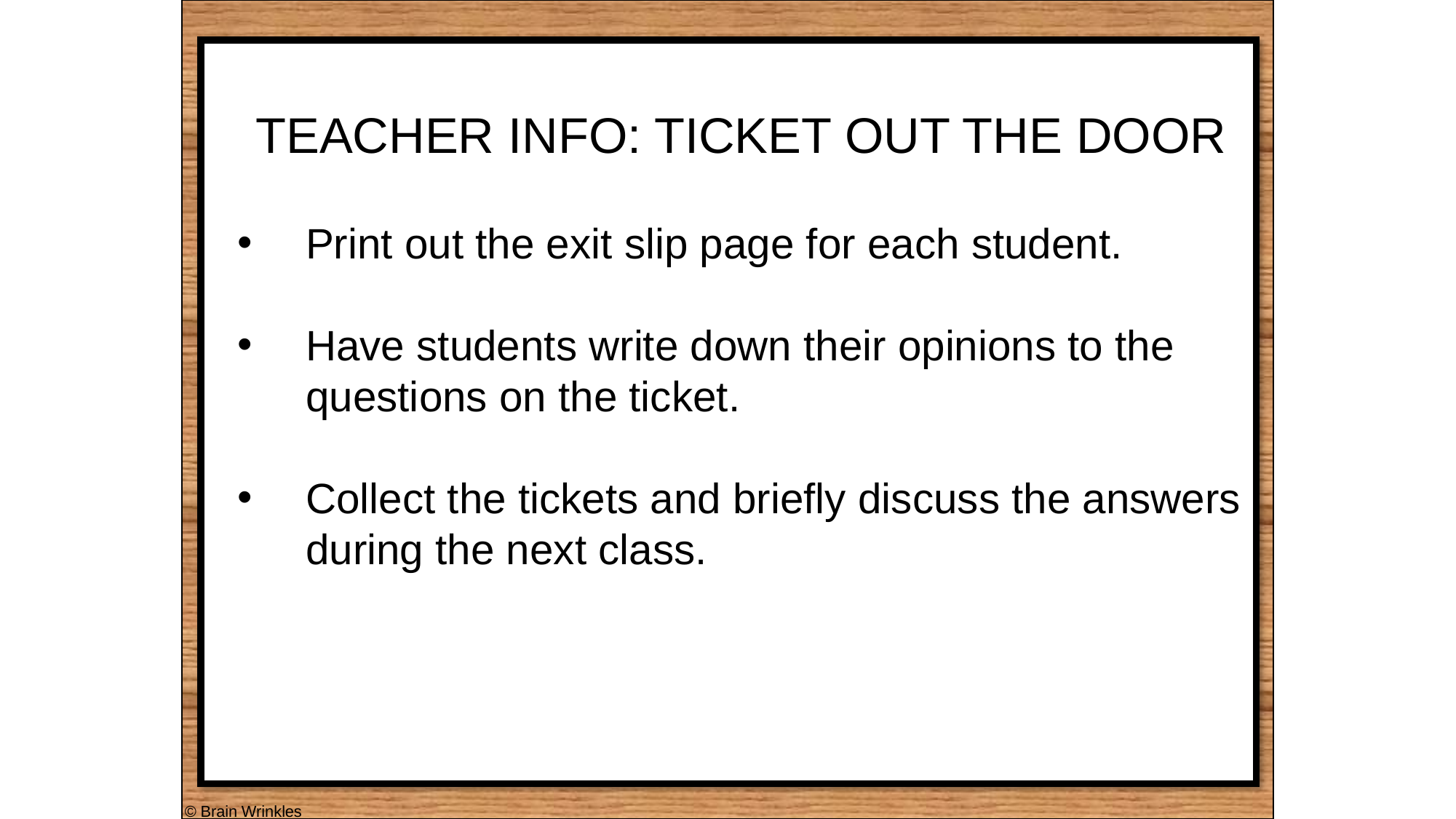

TEACHER INFO: TICKET OUT THE DOOR

Print out the exit slip page for each student.

Have students write down their opinions to the questions on the ticket.

Collect the tickets and briefly discuss the answers during the next class.

© Brain Wrinkles